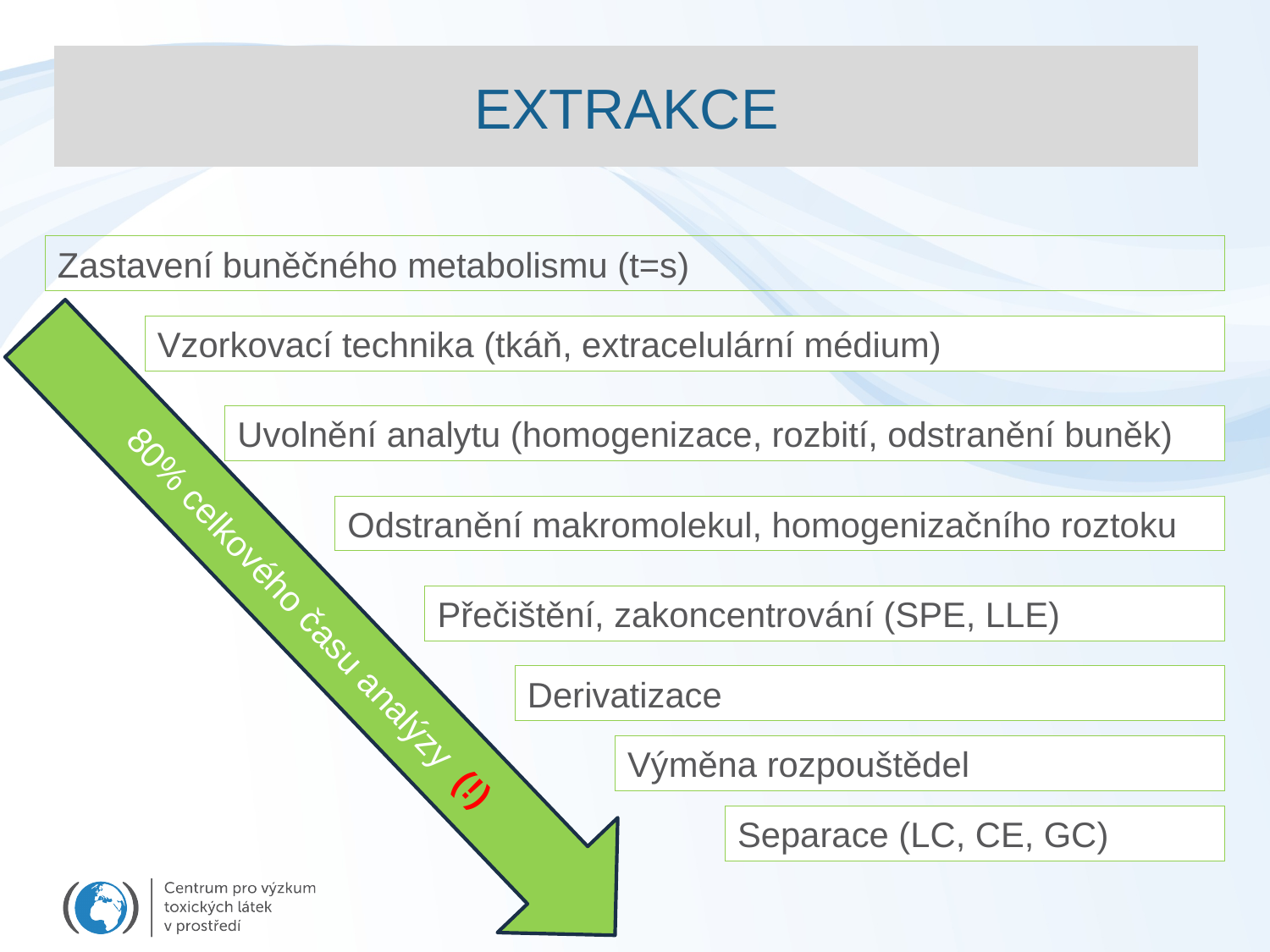

# EXTRAKCE
80% celkového času analýzy  (!)
Zastavení buněčného metabolismu (t=s)
Vzorkovací technika (tkáň, extracelulární médium)
Uvolnění analytu (homogenizace, rozbití, odstranění buněk)
Odstranění makromolekul, homogenizačního roztoku
Přečištění, zakoncentrování (SPE, LLE)
Derivatizace
Výměna rozpouštědel
Separace (LC, CE, GC)